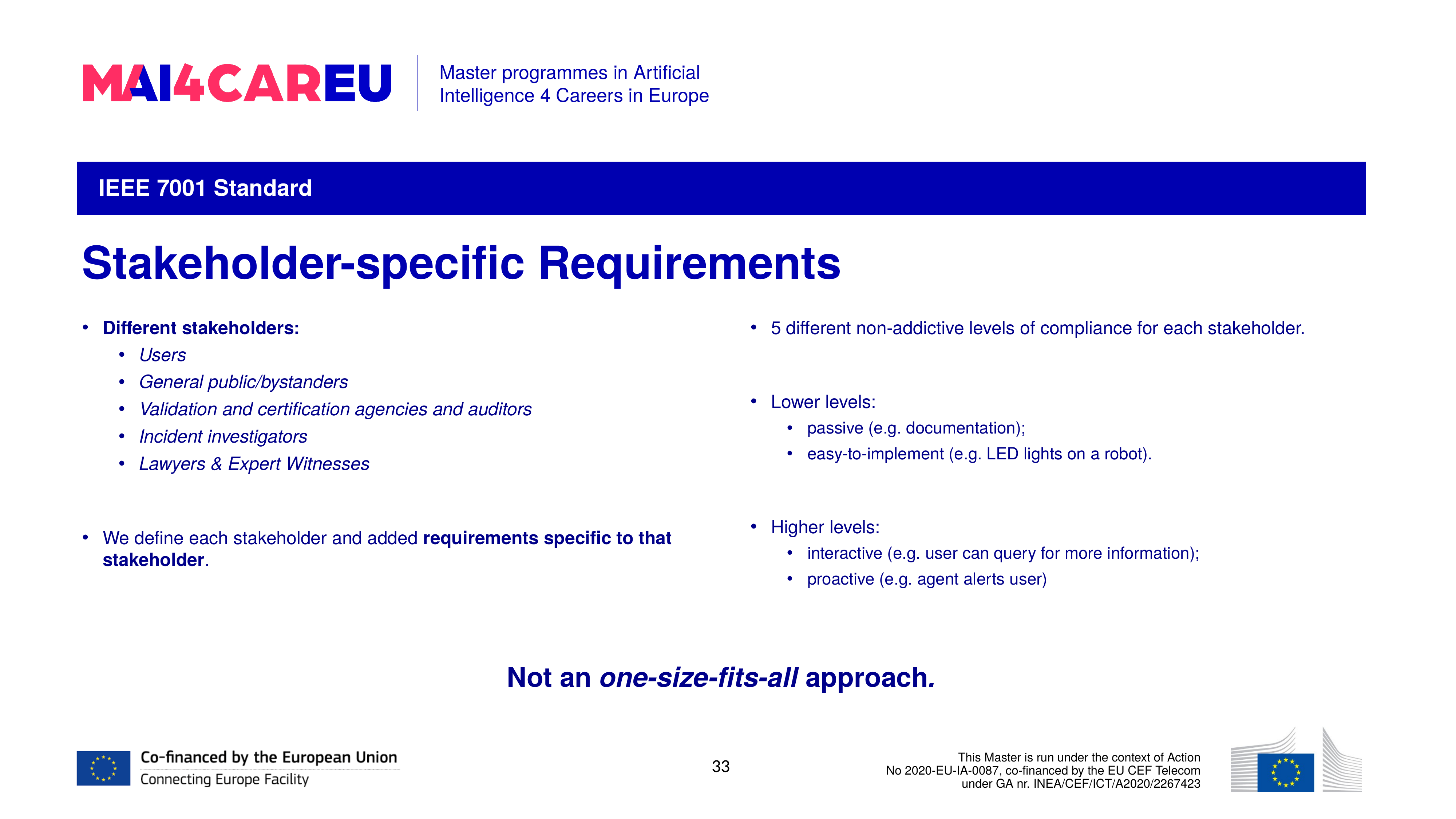

IEEE 7001 Standard
Stakeholder-specific Requirements
Different stakeholders:
Users
General public/bystanders
Validation and certification agencies and auditors
Incident investigators
Lawyers & Expert Witnesses

We define each stakeholder and added requirements specific to that stakeholder.

5 different non-addictive levels of compliance for each stakeholder.

Lower levels:
passive (e.g. documentation);
easy-to-implement (e.g. LED lights on a robot).

Higher levels:
interactive (e.g. user can query for more information);
proactive (e.g. agent alerts user)

Not an one-size-fits-all approach.
33